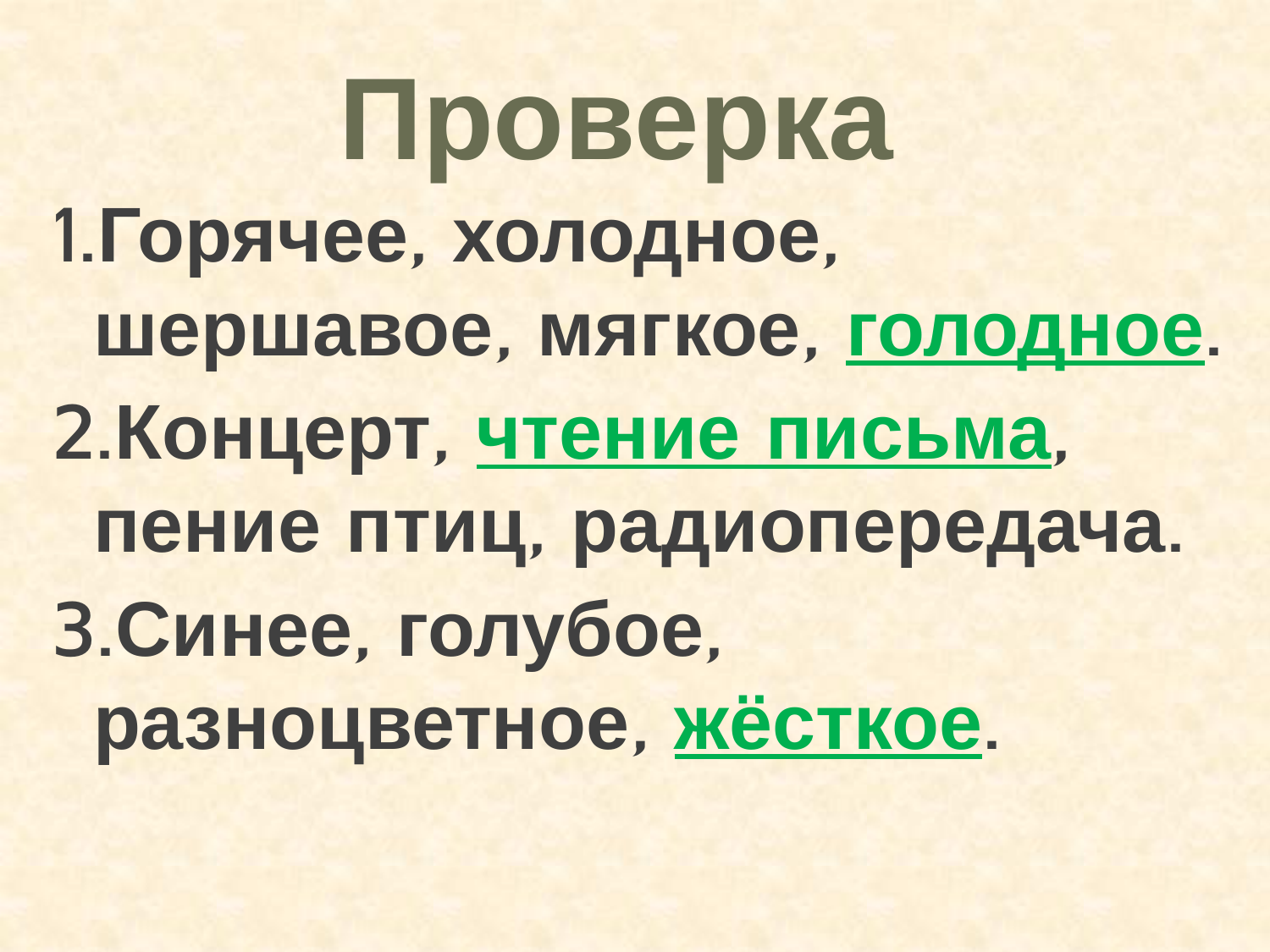

# Проверка
1.Горячее, холодное, шершавое, мягкое, голодное.
2.Концерт, чтение письма, пение птиц, радиопередача.
3.Синее, голубое, разноцветное, жёсткое.